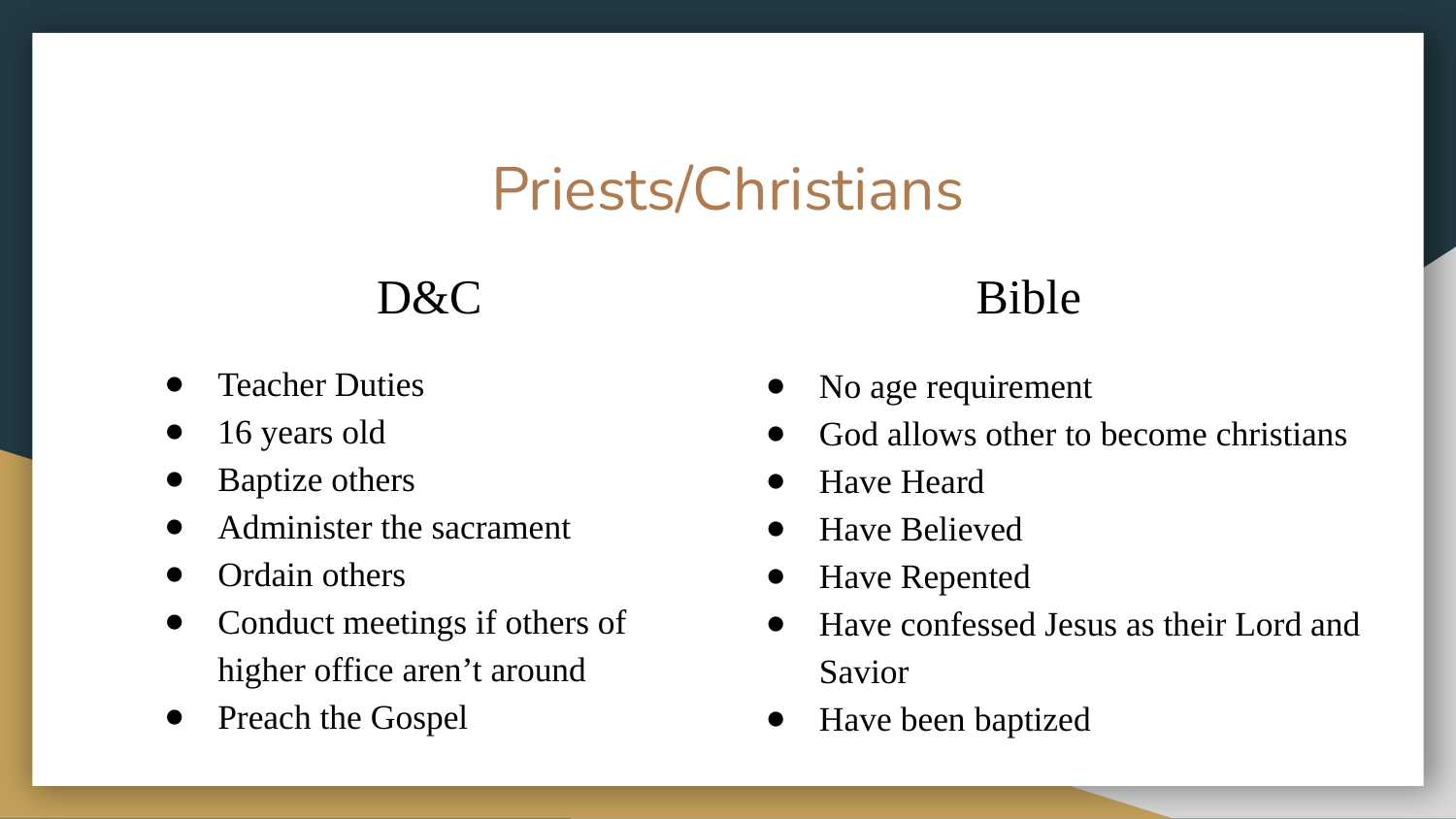

# Priests/Christians
Bible
D&C
Teacher Duties
16 years old
Baptize others
Administer the sacrament
Ordain others
Conduct meetings if others of higher office aren’t around
Preach the Gospel
No age requirement
God allows other to become christians
Have Heard
Have Believed
Have Repented
Have confessed Jesus as their Lord and Savior
Have been baptized